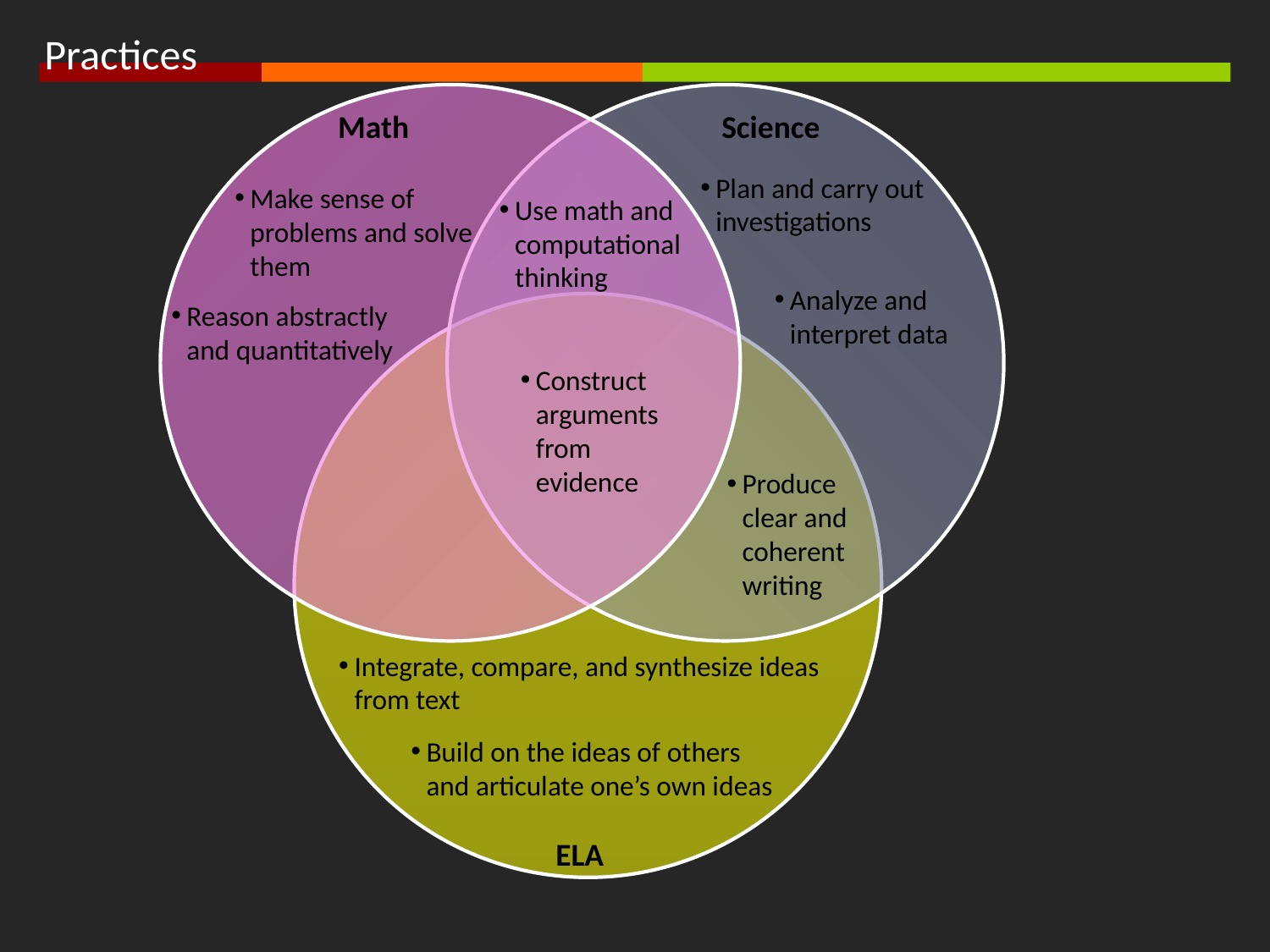

Practices

Math
Science

ELA
Plan and carry out investigations
Make sense of problems and solve them
Use math and computational thinking
Analyze and interpret data
Reason abstractly and quantitatively
Construct arguments from evidence
Produce clear and coherent writing
Integrate, compare, and synthesize ideas from text
Build on the ideas of others and articulate one’s own ideas